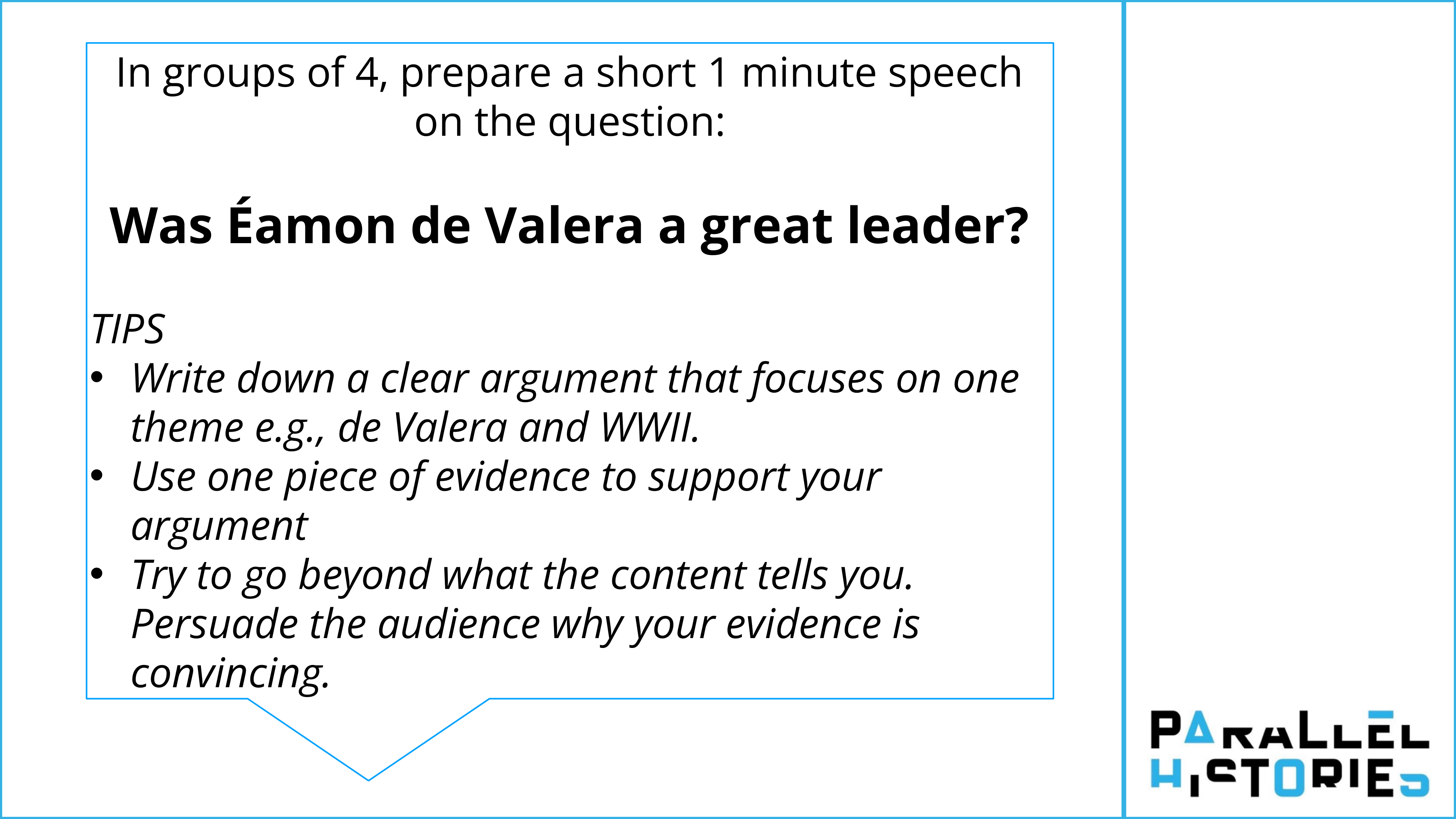

In groups of 4, prepare a short 1 minute speech on the question:
Was Éamon de Valera a great leader?

TIPS
Write down a clear argument that focuses on one theme e.g., de Valera and WWII.
Use one piece of evidence to support your argument
Try to go beyond what the content tells you.  Persuade the audience why your evidence is convincing.